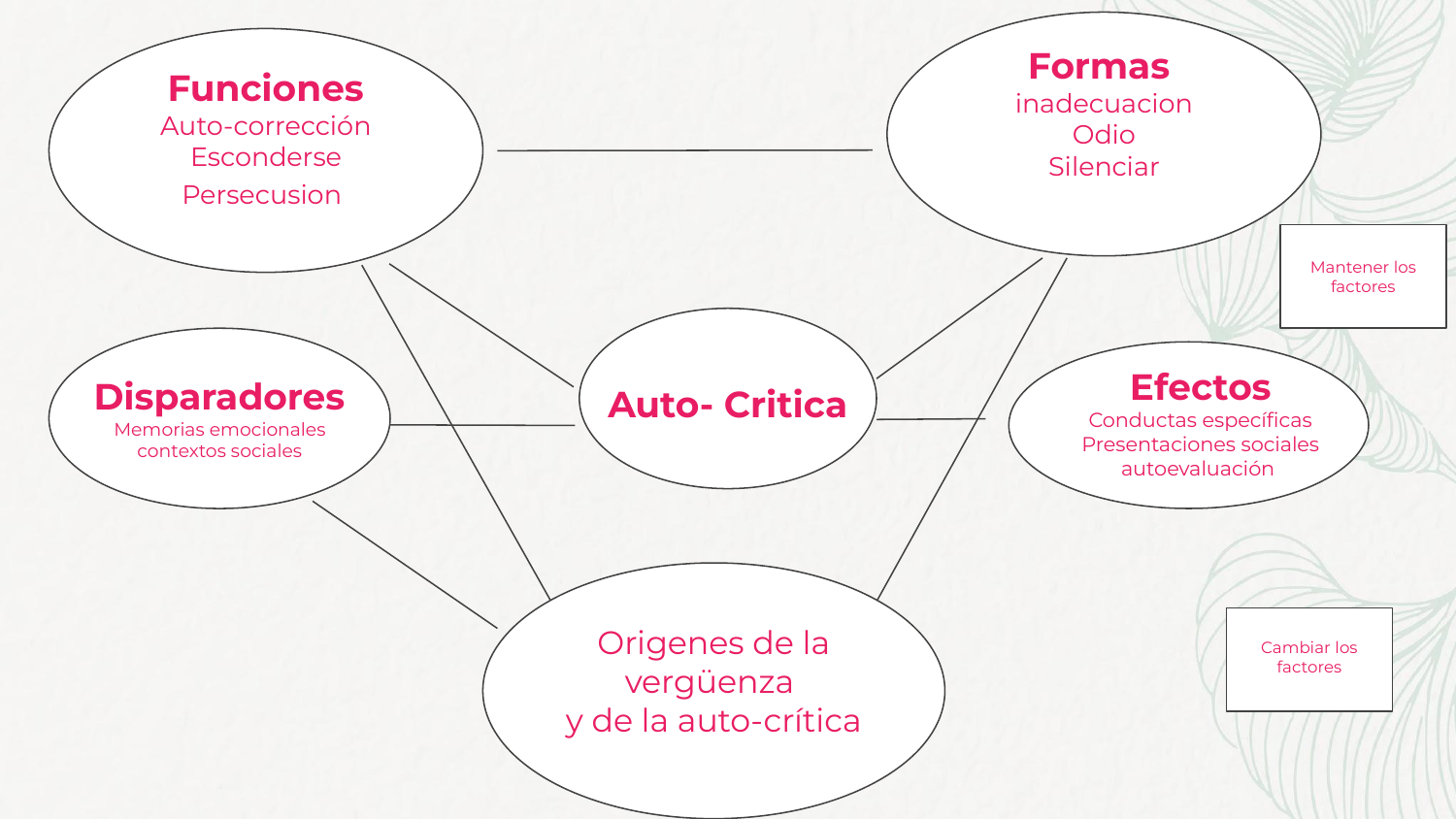

Formas
inadecuacion
Odio
Silenciar
Funciones
Auto-corrección
Esconderse
Persecusion

Mantener los factores

Efectos
Conductas específicas
Presentaciones sociales
autoevaluación
Disparadores
Memorias emocionales
contextos sociales
Auto- Critica

Origenes de la vergüenza
y de la auto-crítica

Cambiar los factores